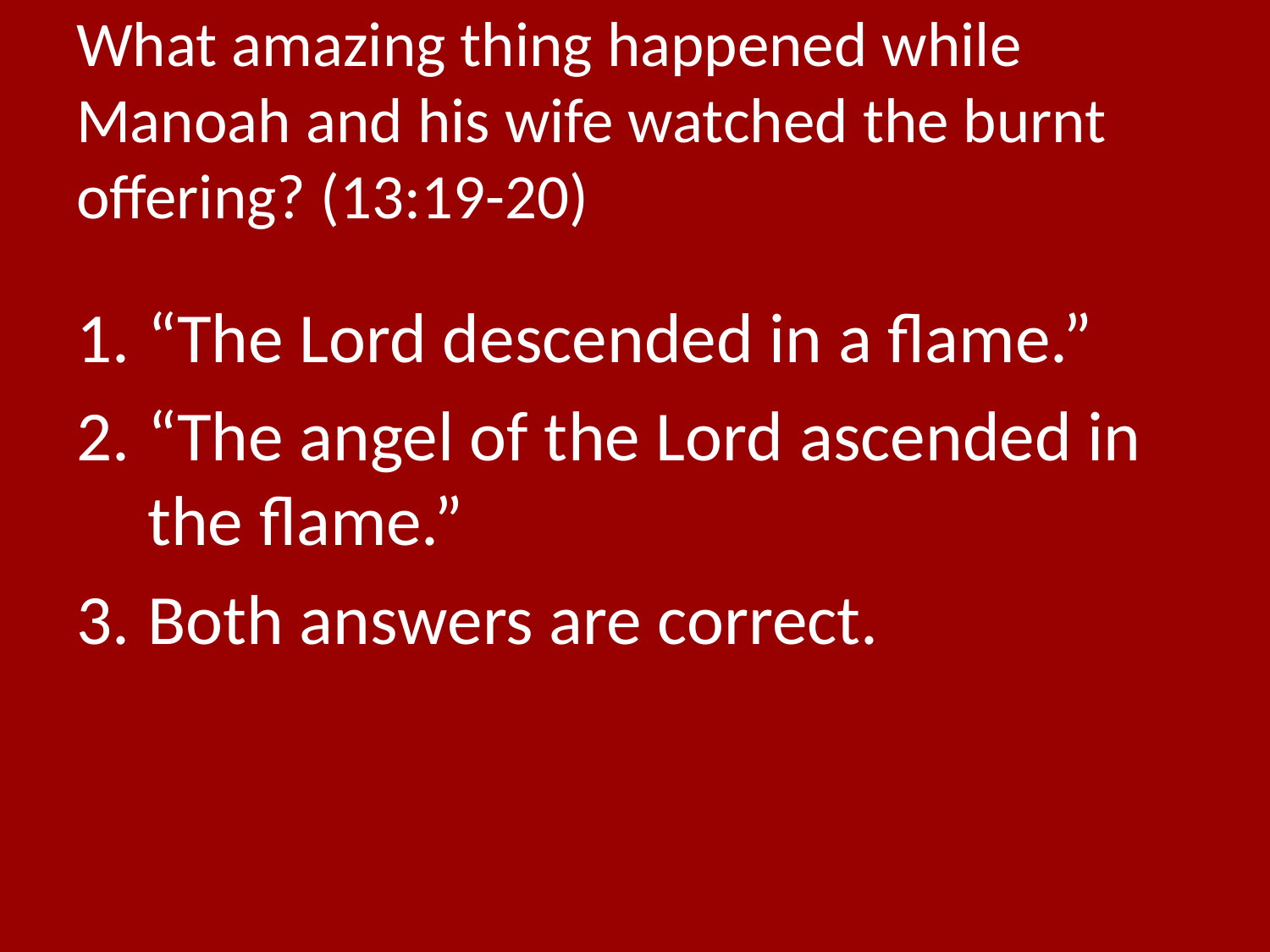

# What amazing thing happened while Manoah and his wife watched the burnt offering? (13:19-20)
“The Lord descended in a flame.”
“The angel of the Lord ascended in the flame.”
Both answers are correct.